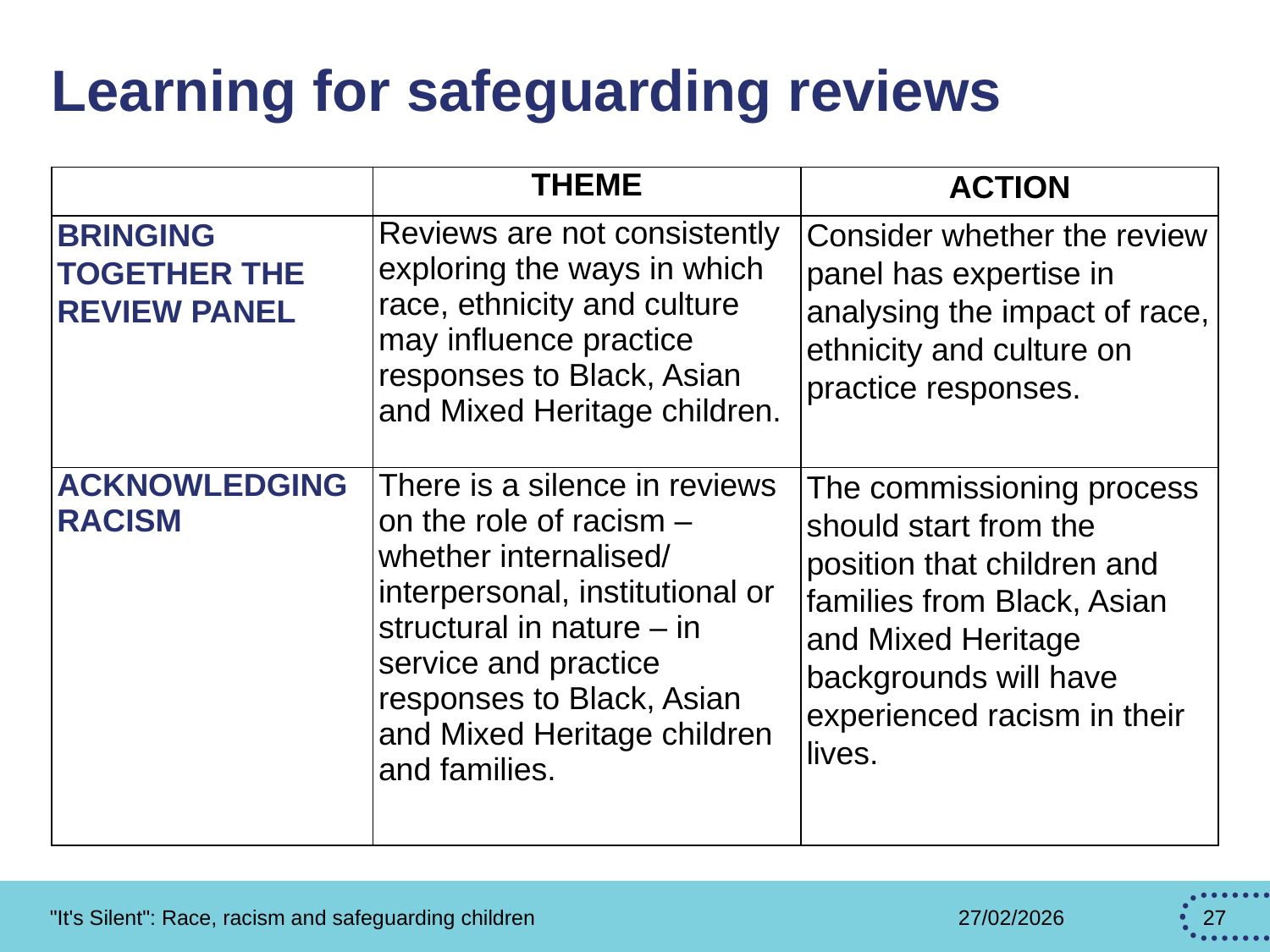

# Learning for safeguarding reviews
|  | THEME | ACTION |
| --- | --- | --- |
| BRINGING TOGETHER THE REVIEW PANEL | Reviews are not consistently exploring the ways in which race, ethnicity and culture may influence practice responses to Black, Asian and Mixed Heritage children. | Consider whether the review panel has expertise in analysing the impact of race, ethnicity and culture on practice responses. |
| ACKNOWLEDGING RACISM | There is a silence in reviews on the role of racism – whether internalised/ interpersonal, institutional or structural in nature – in service and practice responses to Black, Asian and Mixed Heritage children and families. | The commissioning process should start from the position that children and families from Black, Asian and Mixed Heritage backgrounds will have experienced racism in their lives. |
"It's Silent": Race, racism and safeguarding children
27/02/2026
27